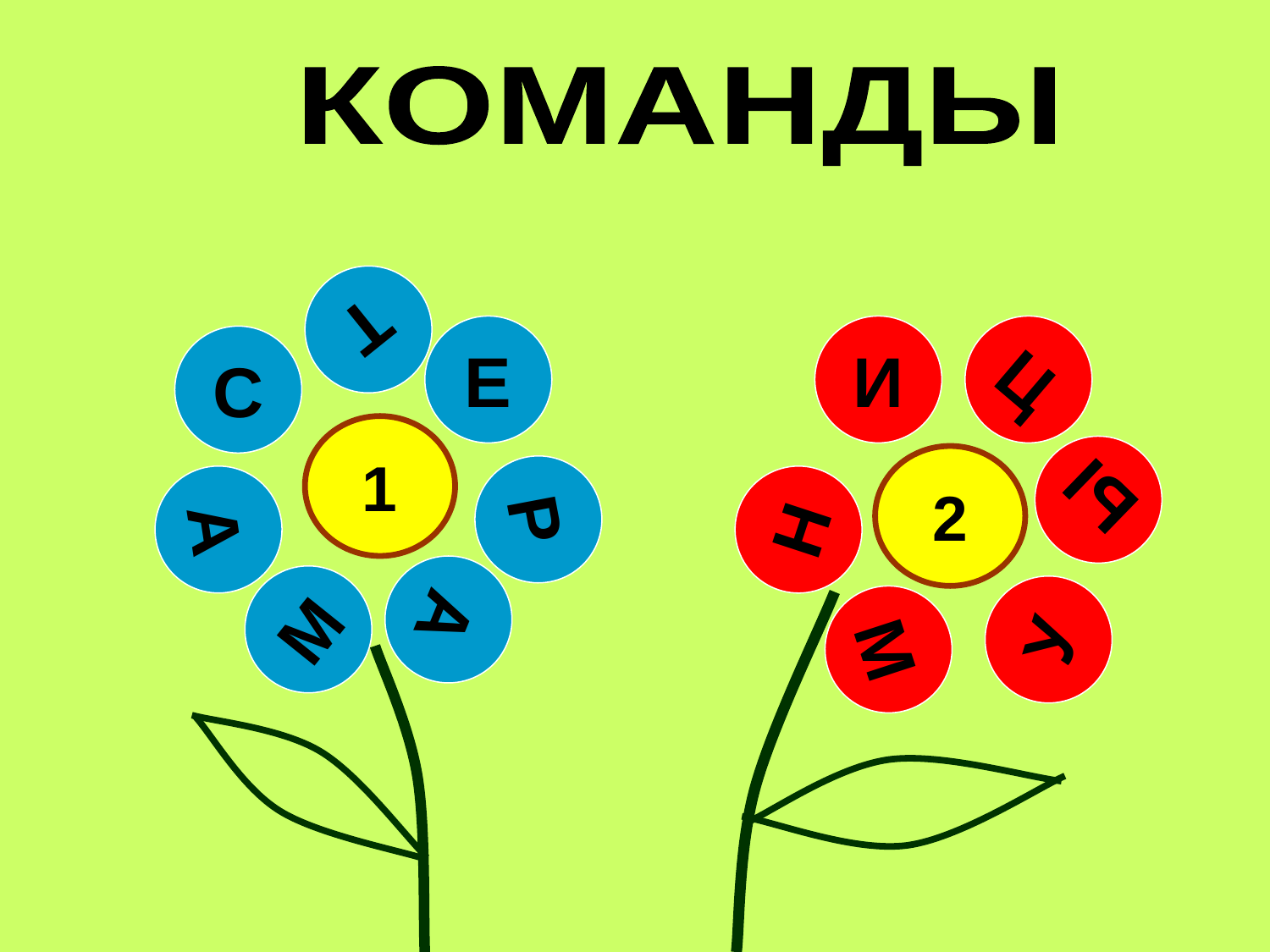

КОМАНДЫ
Т
Е
И
Ц
С
1
Ы
2
Р
А
Н
А
М
У
М